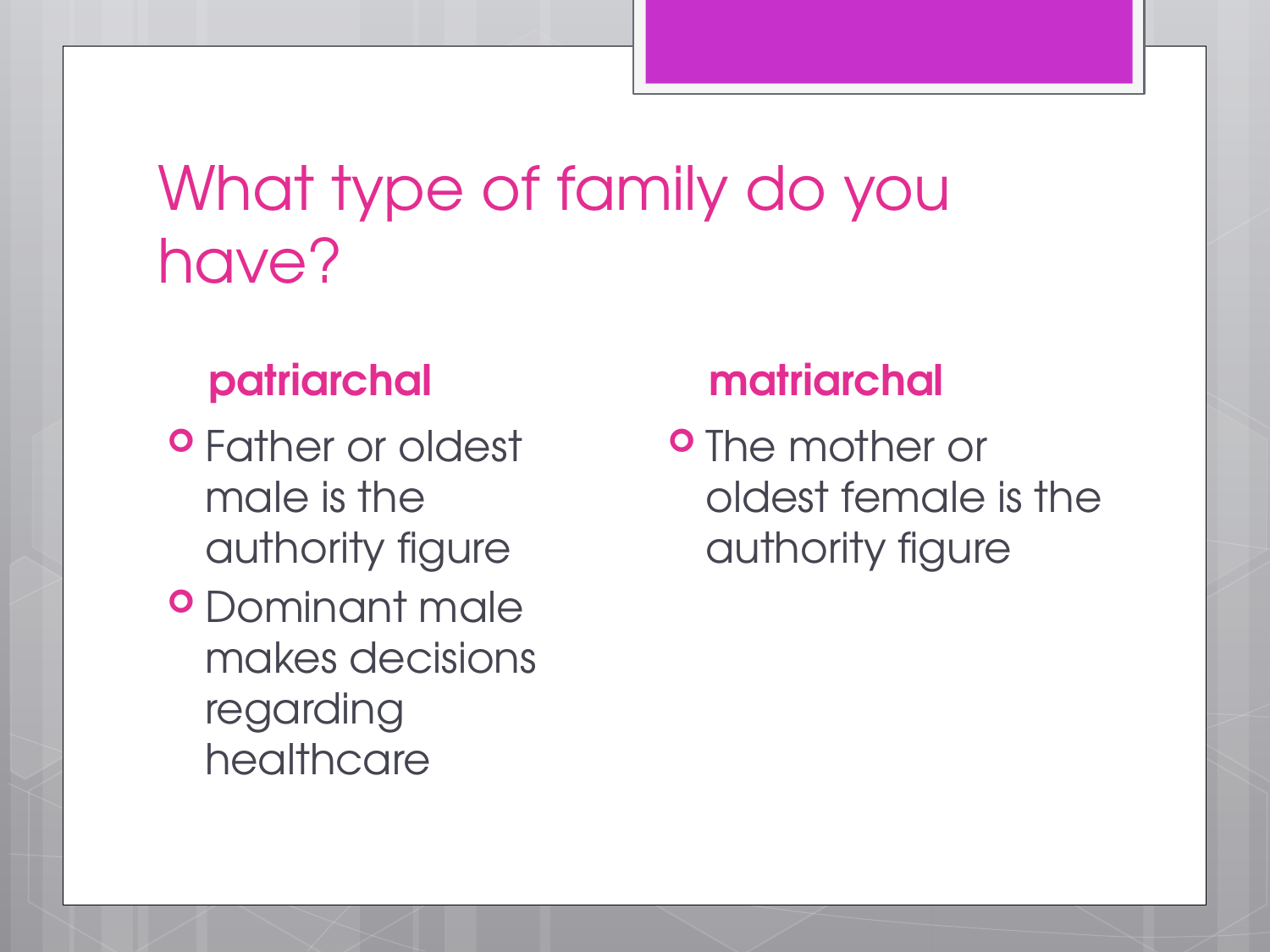

# What type of family do you have?
patriarchal
matriarchal
Father or oldest male is the authority figure
Dominant male makes decisions regarding healthcare
The mother or oldest female is the authority figure